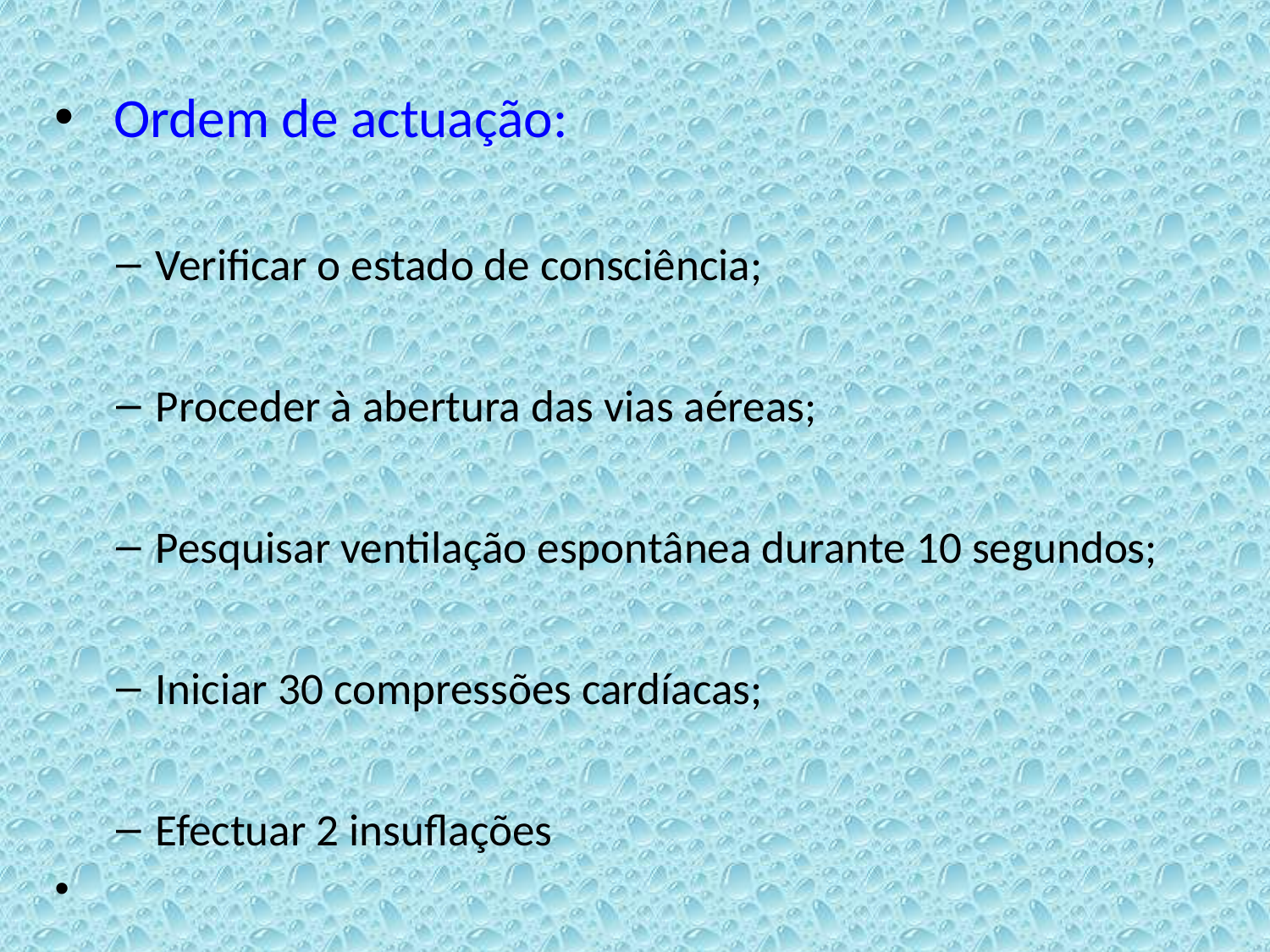

Ordem de actuação:

Verificar o estado de consciência;

Proceder à abertura das vias aéreas;

Pesquisar ventilação espontânea durante 10 segundos;

Iniciar 30 compressões cardíacas;

Efectuar 2 insuflações